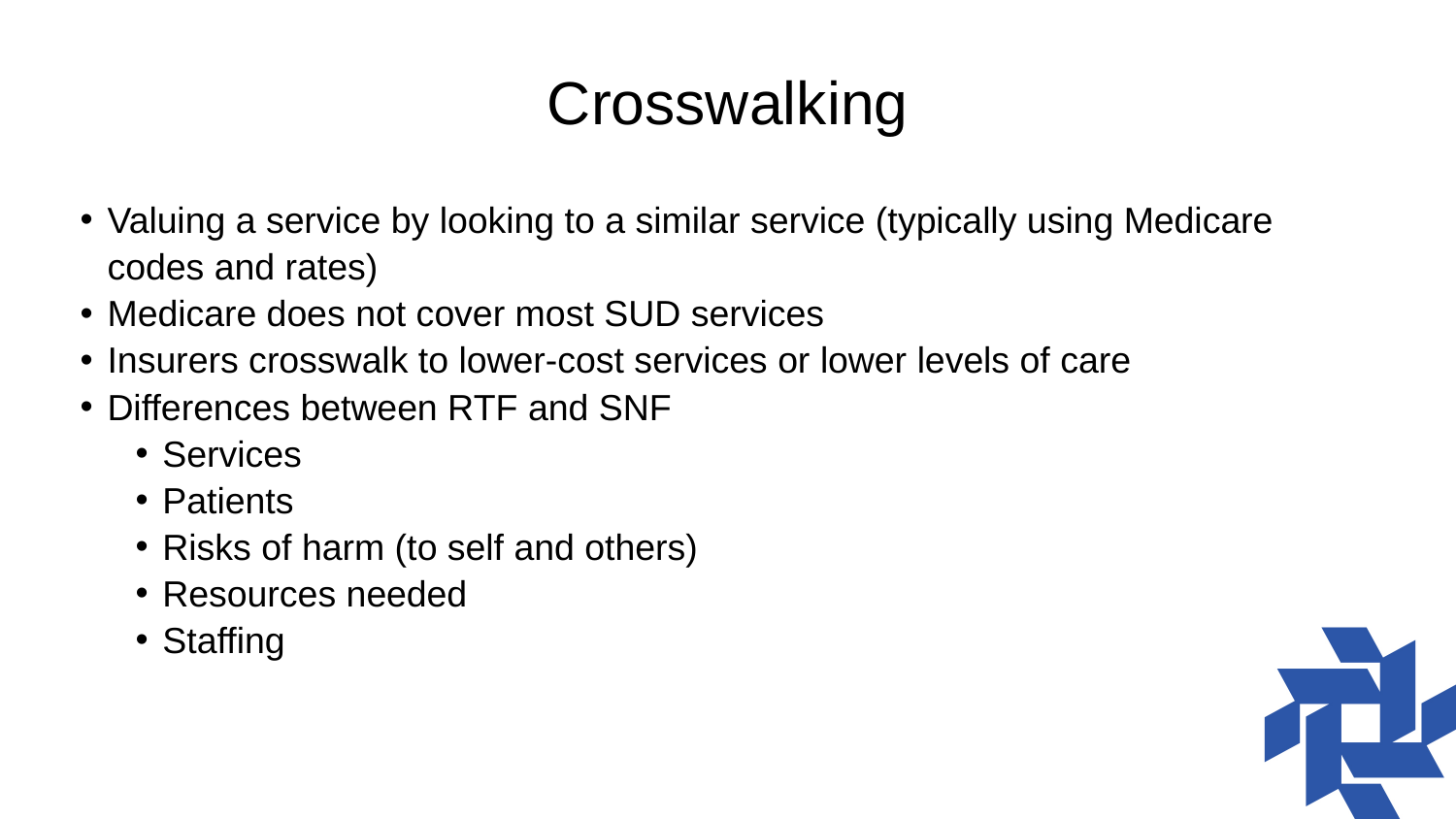

# Crosswalking
Valuing a service by looking to a similar service (typically using Medicare codes and rates)
Medicare does not cover most SUD services
Insurers crosswalk to lower-cost services or lower levels of care
Differences between RTF and SNF
Services
Patients
Risks of harm (to self and others)
Resources needed
Staffing